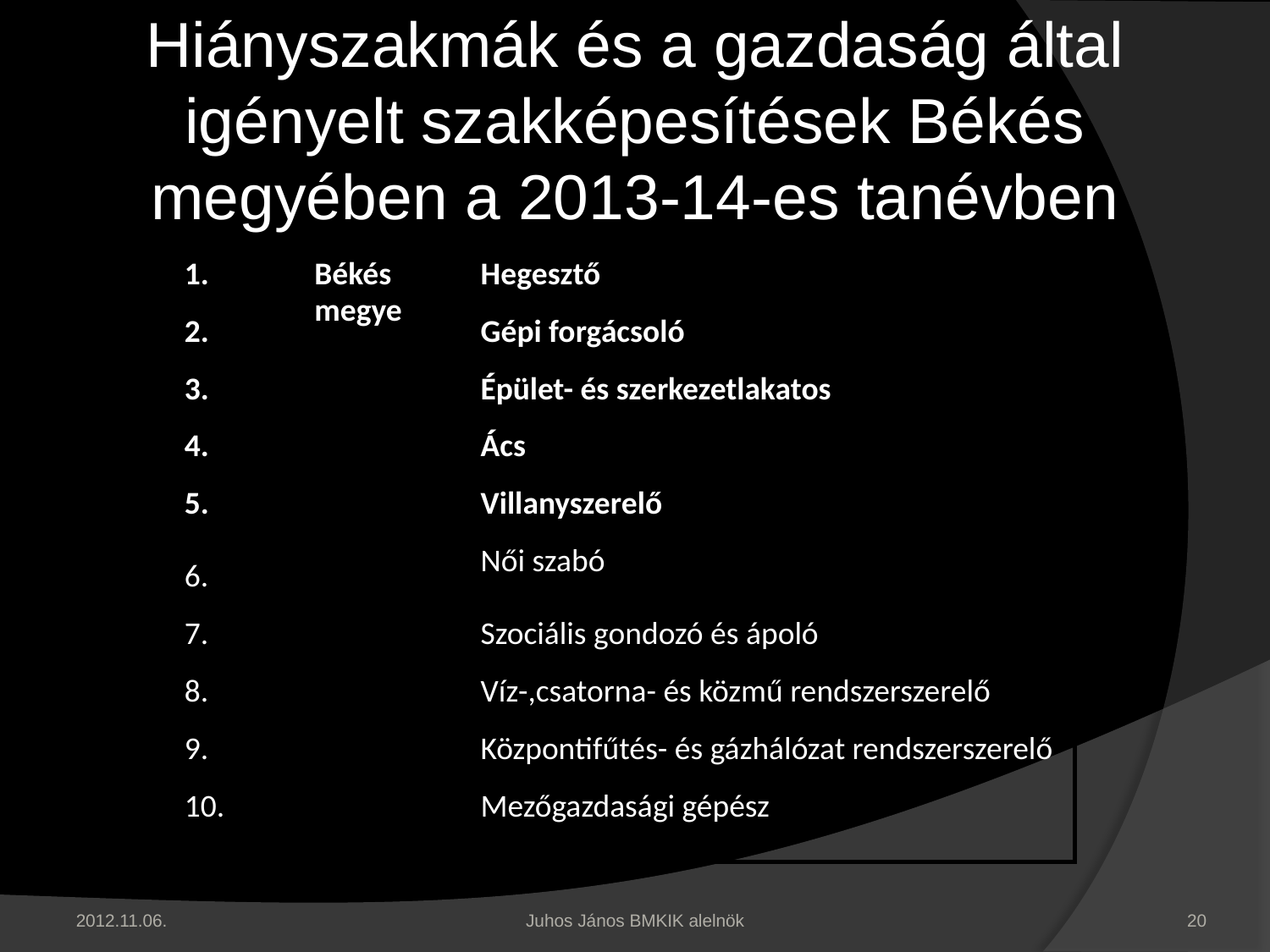

# Hiányszakmák és a gazdaság által igényelt szakképesítések Békés megyében a 2013-14-es tanévben
| 1. | Békés megye | Hegesztő |
| --- | --- | --- |
| 2. |  | Gépi forgácsoló |
| 3. |  | Épület- és szerkezetlakatos |
| 4. |  | Ács |
| 5. |  | Villanyszerelő |
|  |  | Női szabó |
| 6. |  |  |
| 7. |  | Szociális gondozó és ápoló |
| 8. |  | Víz-,csatorna- és közmű rendszerszerelő |
| 9. |  | Központifűtés- és gázhálózat rendszerszerelő |
| 10. |  | Mezőgazdasági gépész |
2012.11.06.
20
Juhos János BMKIK alelnök